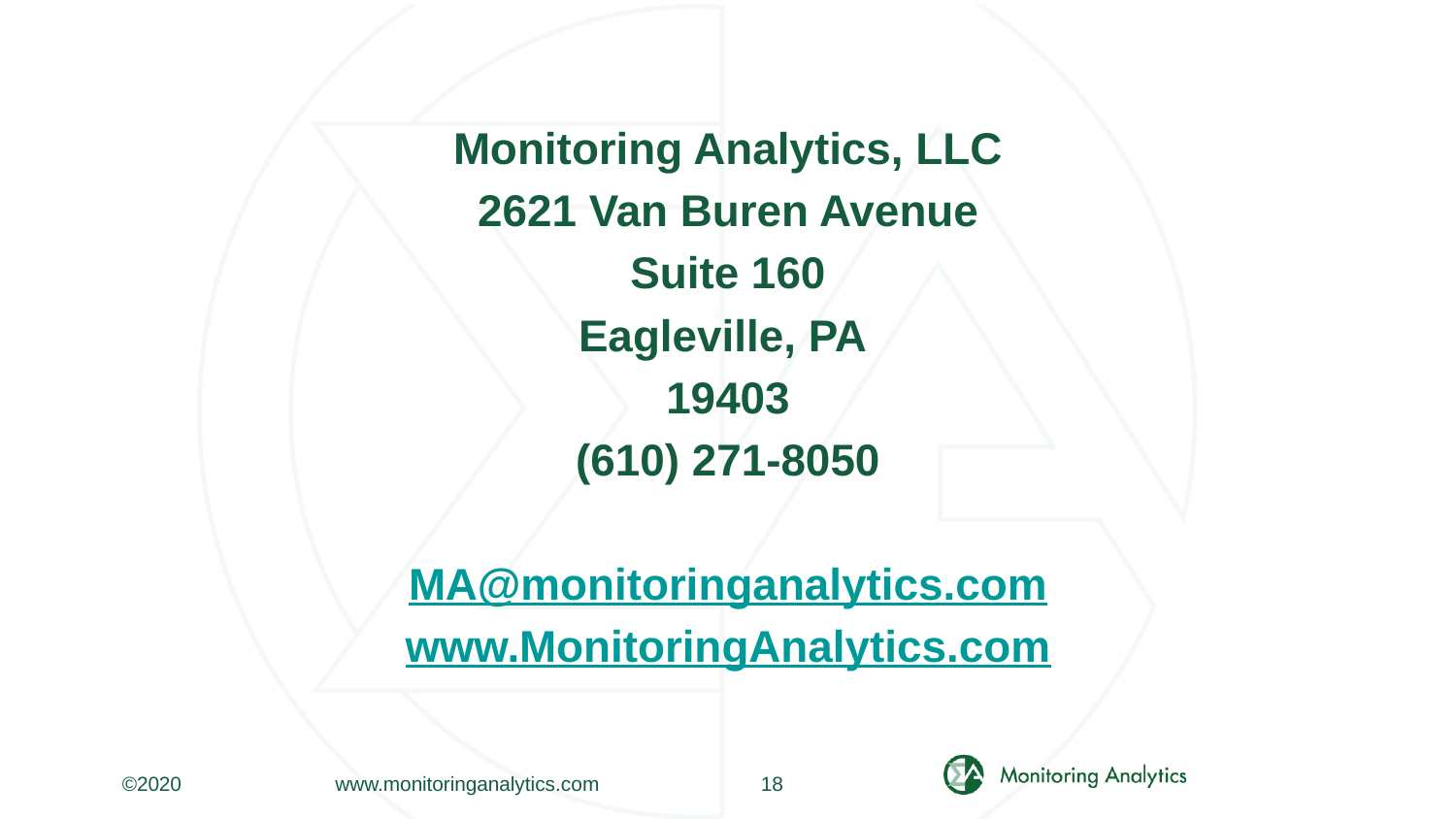

Monitoring Analytics, LLC
2621 Van Buren Avenue
Suite 160
Eagleville, PA
19403
(610) 271-8050

MA@monitoringanalytics.com
www.MonitoringAnalytics.com

©2020
www.monitoringanalytics.com

18